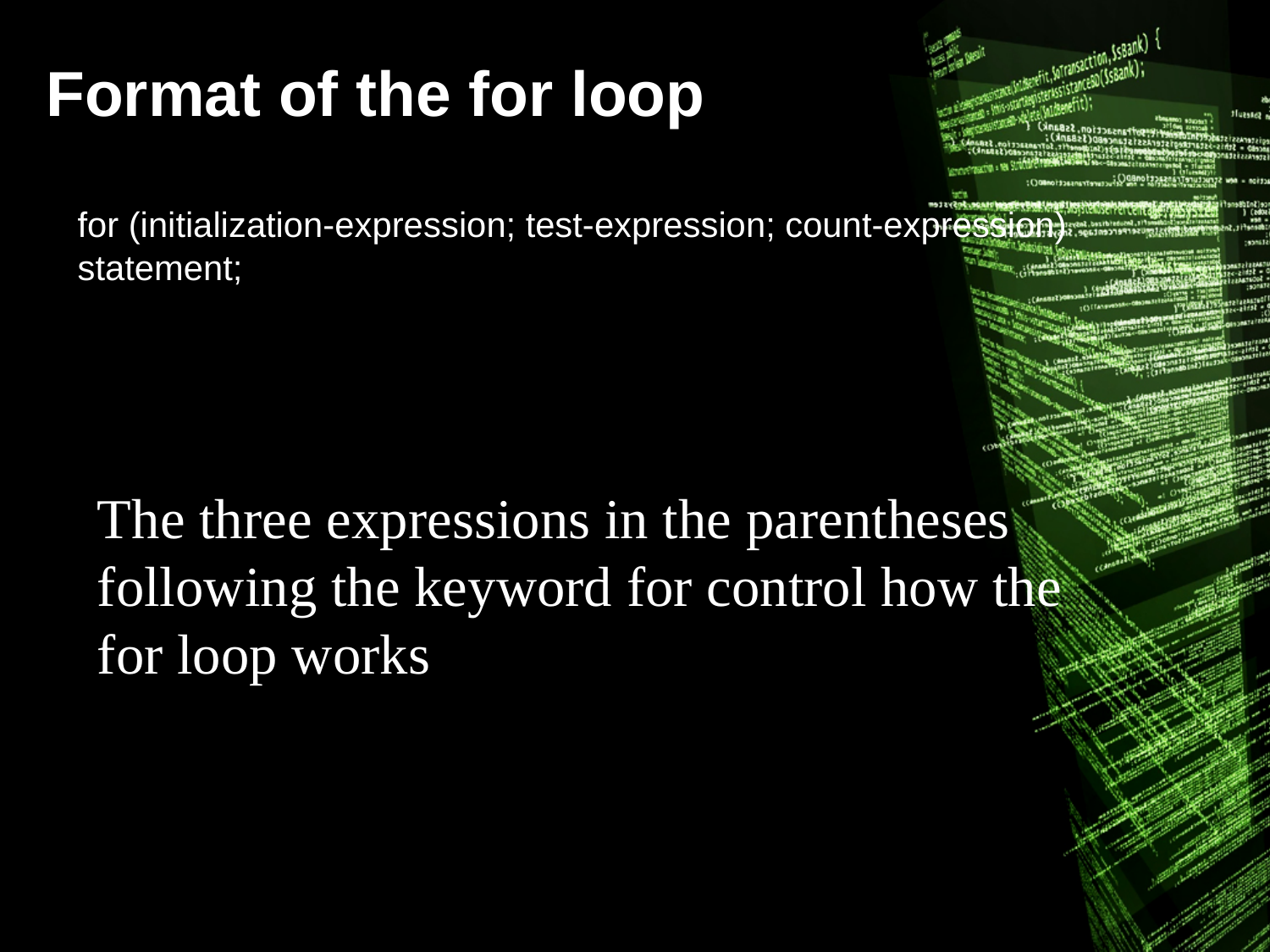

# Format of the for loop
for (initialization-expression; test-expression; count-expression) 	statement;
The three expressions in the parentheses following the keyword for control how the for loop works